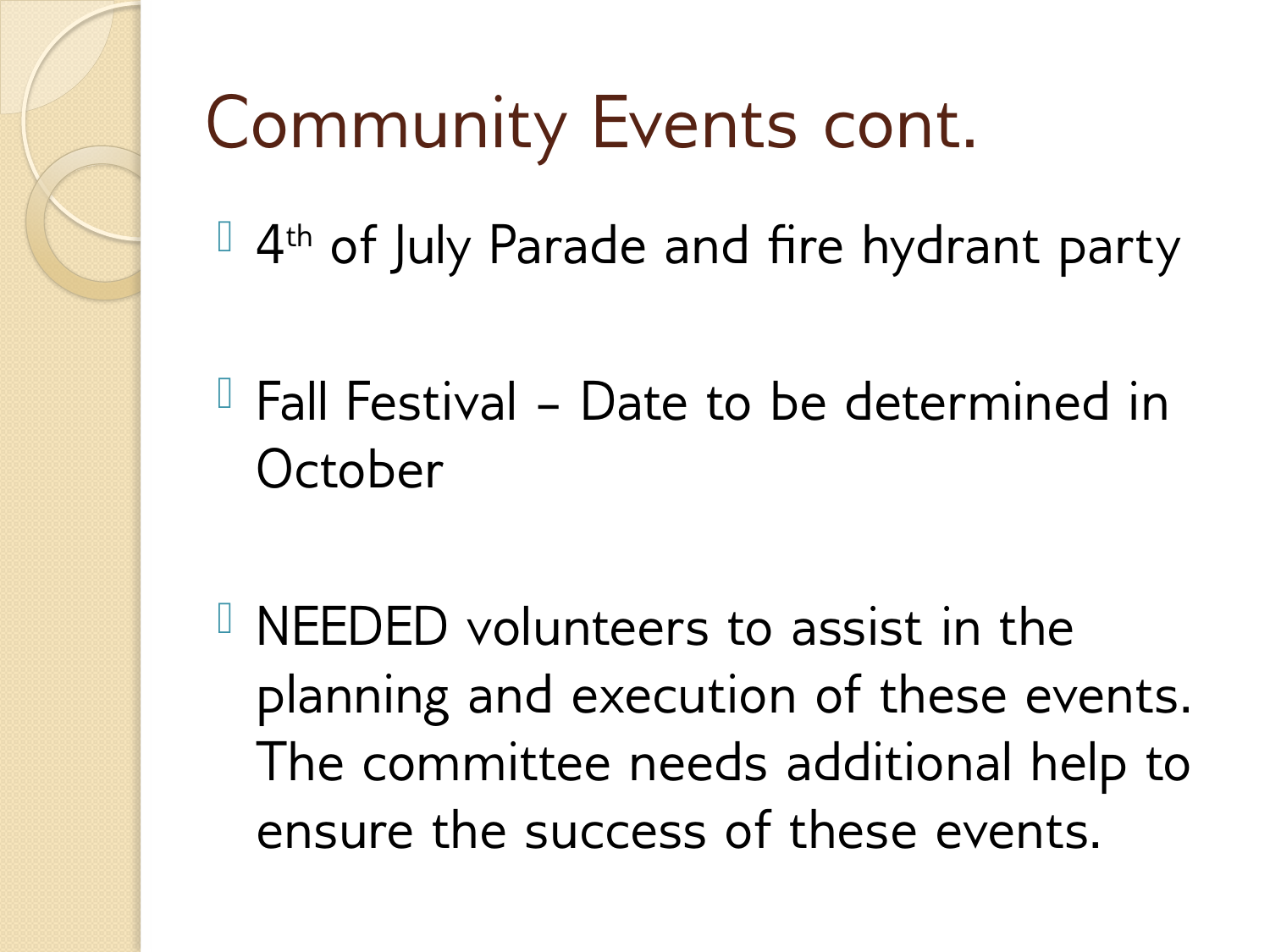

# Community Events cont.
4th of July Parade and fire hydrant party

Fall Festival – Date to be determined in October

NEEDED volunteers to assist in the planning and execution of these events.  The committee needs additional help to ensure the success of these events.